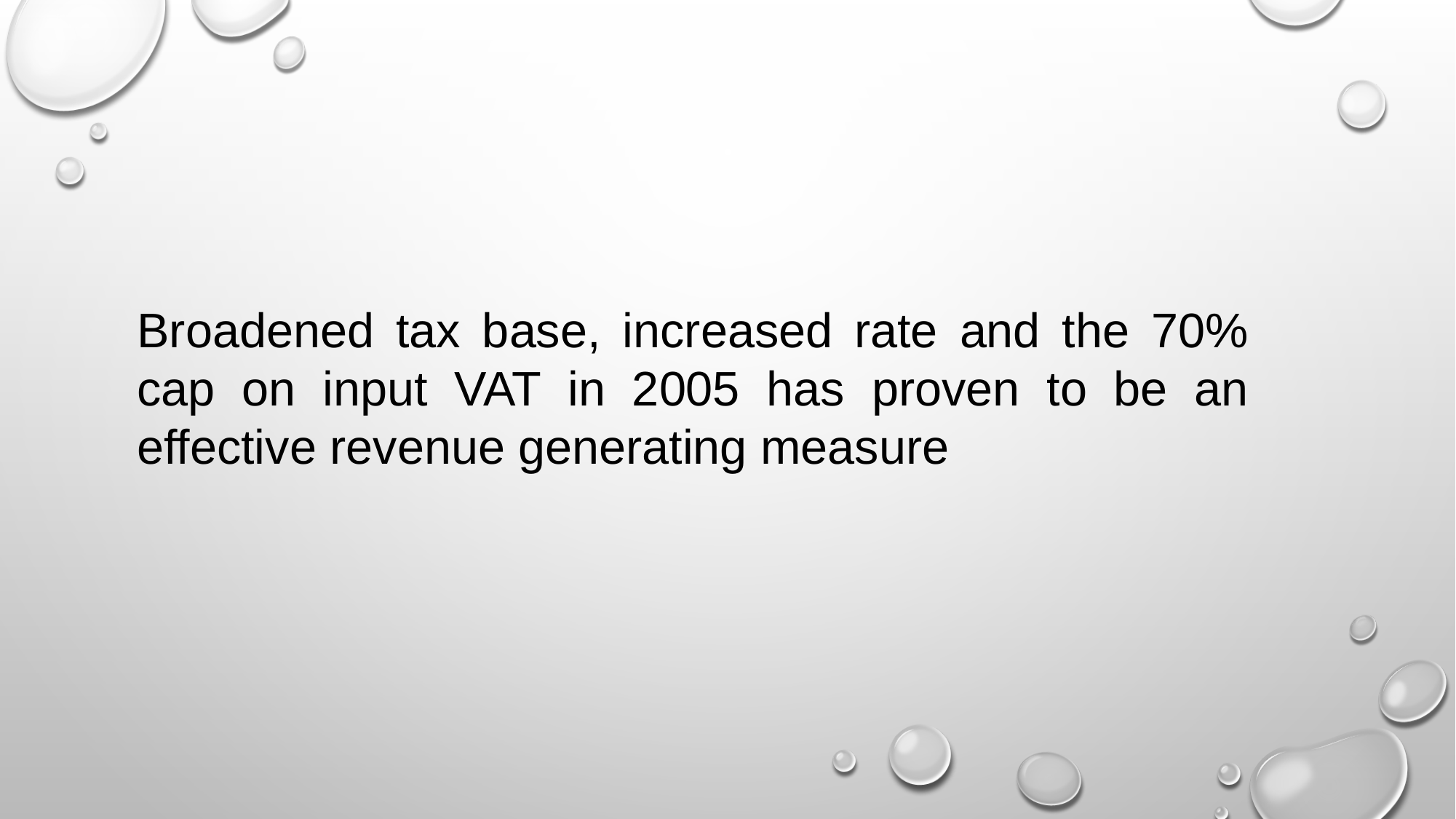

Broadened tax base, increased rate and the 70% cap on input VAT in 2005 has proven to be an effective revenue generating measure